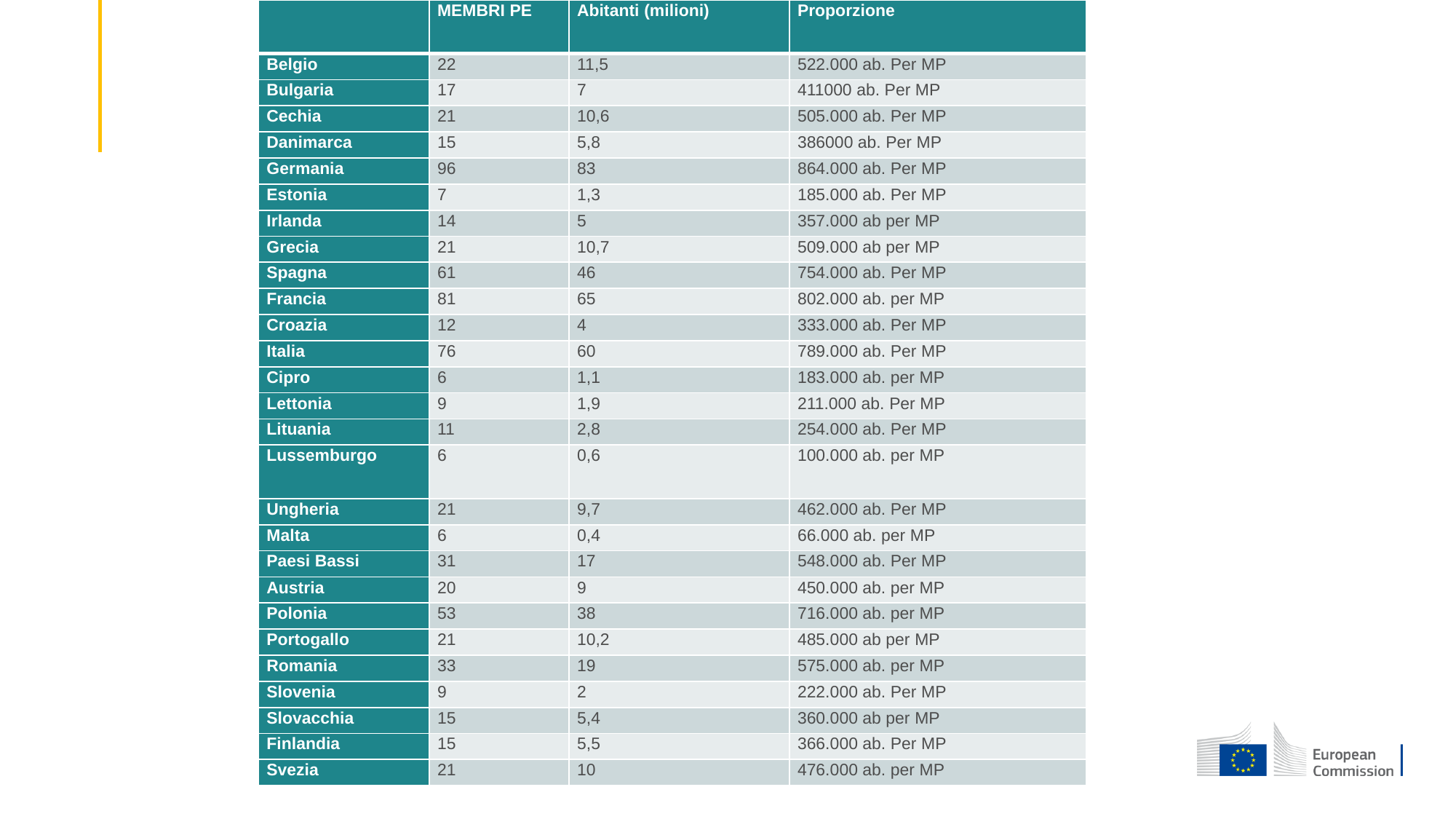

|  | MEMBRI PE | Abitanti (milioni) | Proporzione |
| --- | --- | --- | --- |
| Belgio | 22 | 11,5 | 522.000 ab. Per MP |
| Bulgaria | 17 | 7 | 411000 ab. Per MP |
| Cechia | 21 | 10,6 | 505.000 ab. Per MP |
| Danimarca | 15 | 5,8 | 386000 ab. Per MP |
| Germania | 96 | 83 | 864.000 ab. Per MP |
| Estonia | 7 | 1,3 | 185.000 ab. Per MP |
| Irlanda | 14 | 5 | 357.000 ab per MP |
| Grecia | 21 | 10,7 | 509.000 ab per MP |
| Spagna | 61 | 46 | 754.000 ab. Per MP |
| Francia | 81 | 65 | 802.000 ab. per MP |
| Croazia | 12 | 4 | 333.000 ab. Per MP |
| Italia | 76 | 60 | 789.000 ab. Per MP |
| Cipro | 6 | 1,1 | 183.000 ab. per MP |
| Lettonia | 9 | 1,9 | 211.000 ab. Per MP |
| Lituania | 11 | 2,8 | 254.000 ab. Per MP |
| Lussemburgo | 6 | 0,6 | 100.000 ab. per MP |
| Ungheria | 21 | 9,7 | 462.000 ab. Per MP |
| Malta | 6 | 0,4 | 66.000 ab. per MP |
| Paesi Bassi | 31 | 17 | 548.000 ab. Per MP |
| Austria | 20 | 9 | 450.000 ab. per MP |
| Polonia | 53 | 38 | 716.000 ab. per MP |
| Portogallo | 21 | 10,2 | 485.000 ab per MP |
| Romania | 33 | 19 | 575.000 ab. per MP |
| Slovenia | 9 | 2 | 222.000 ab. Per MP |
| Slovacchia | 15 | 5,4 | 360.000 ab per MP |
| Finlandia | 15 | 5,5 | 366.000 ab. Per MP |
| Svezia | 21 | 10 | 476.000 ab. per MP |